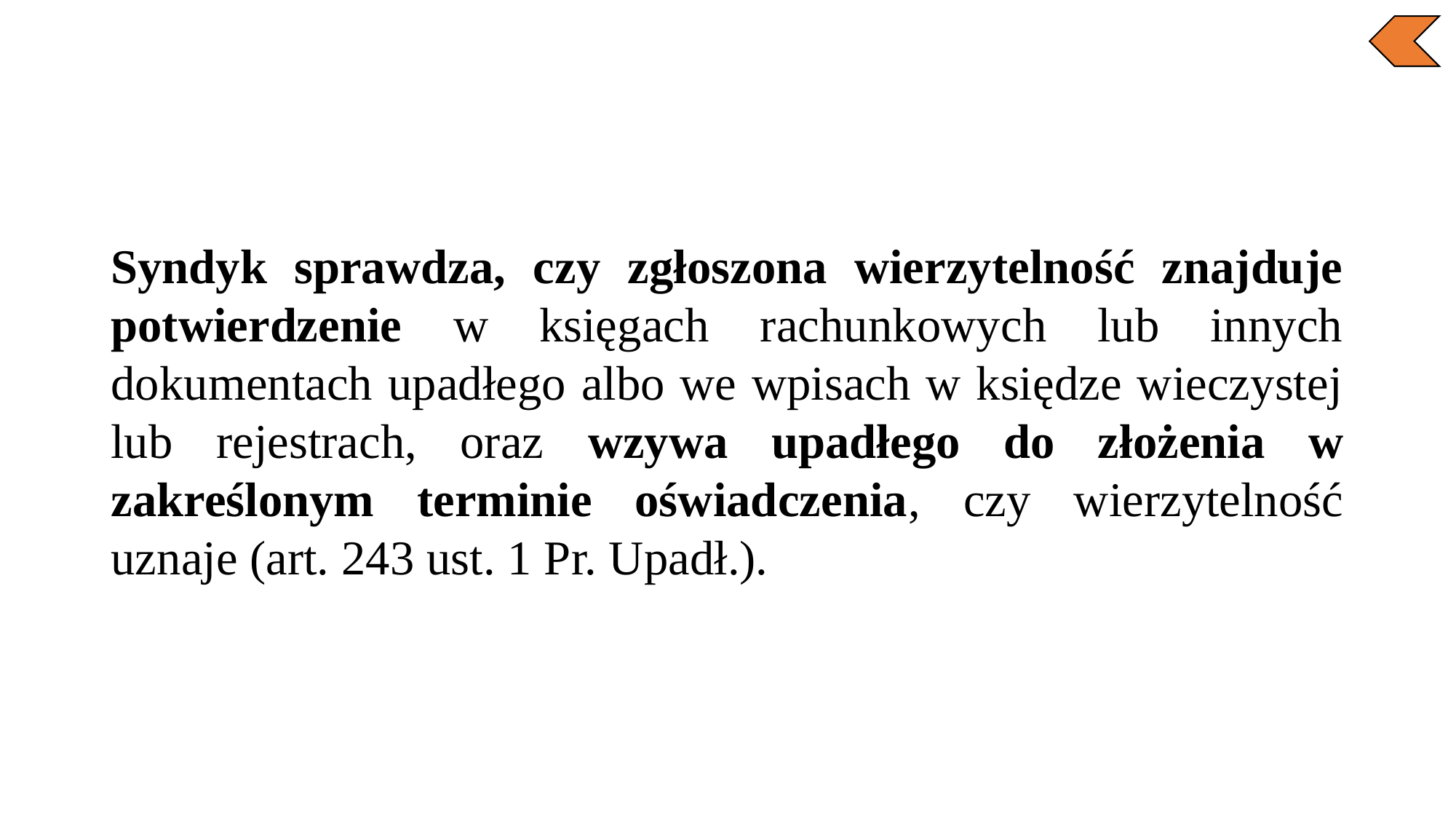

Syndyk sprawdza, czy zgłoszona wierzytelność znajduje potwierdzenie w księgach rachunkowych lub innych dokumentach upadłego albo we wpisach w księdze wieczystej lub rejestrach, oraz wzywa upadłego do złożenia w zakreślonym terminie oświadczenia, czy wierzytelność uznaje (art. 243 ust. 1 Pr. Upadł.).